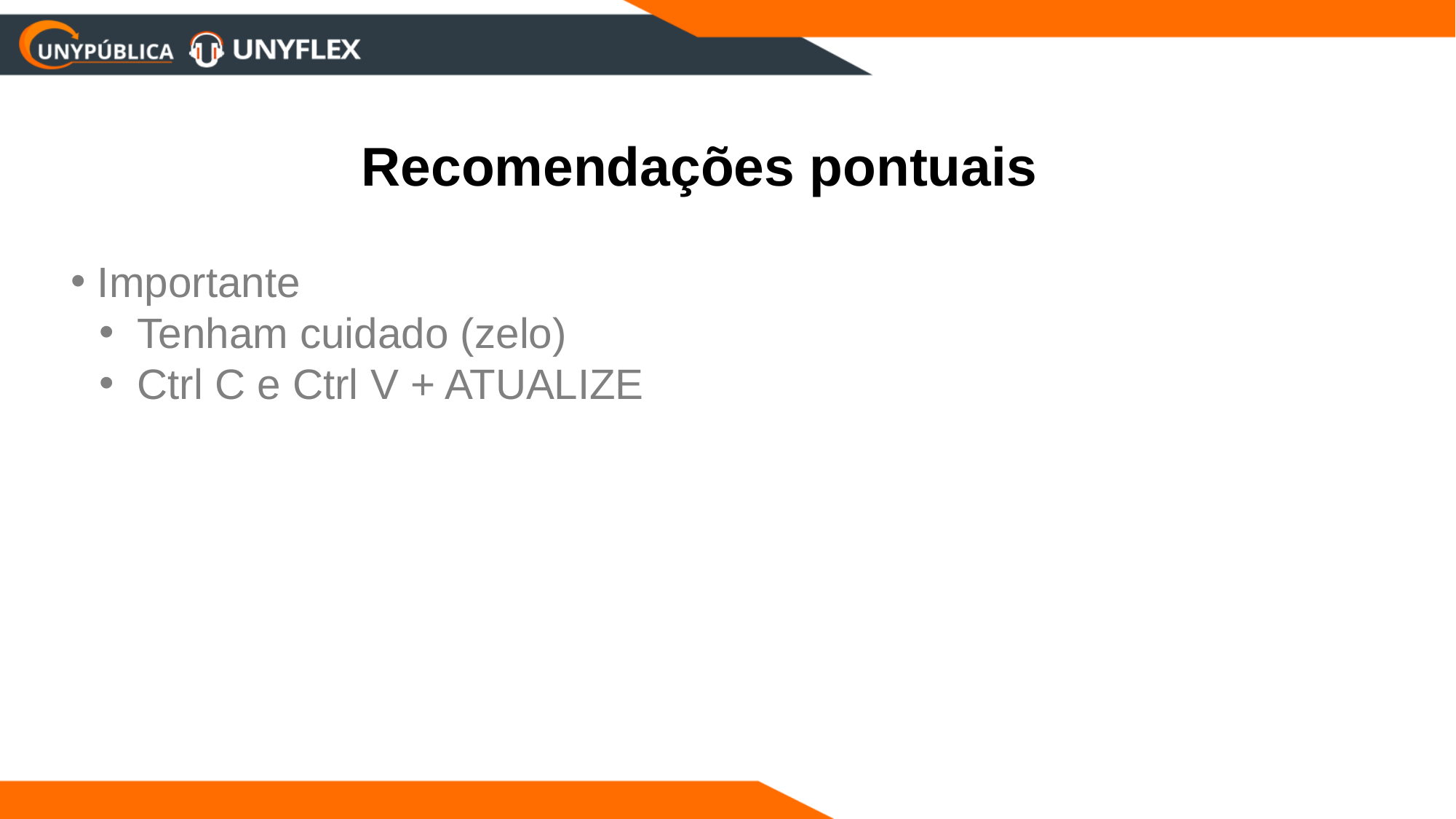

Recomendações pontuais
 Importante
 Tenham cuidado (zelo)
 Ctrl C e Ctrl V + ATUALIZE